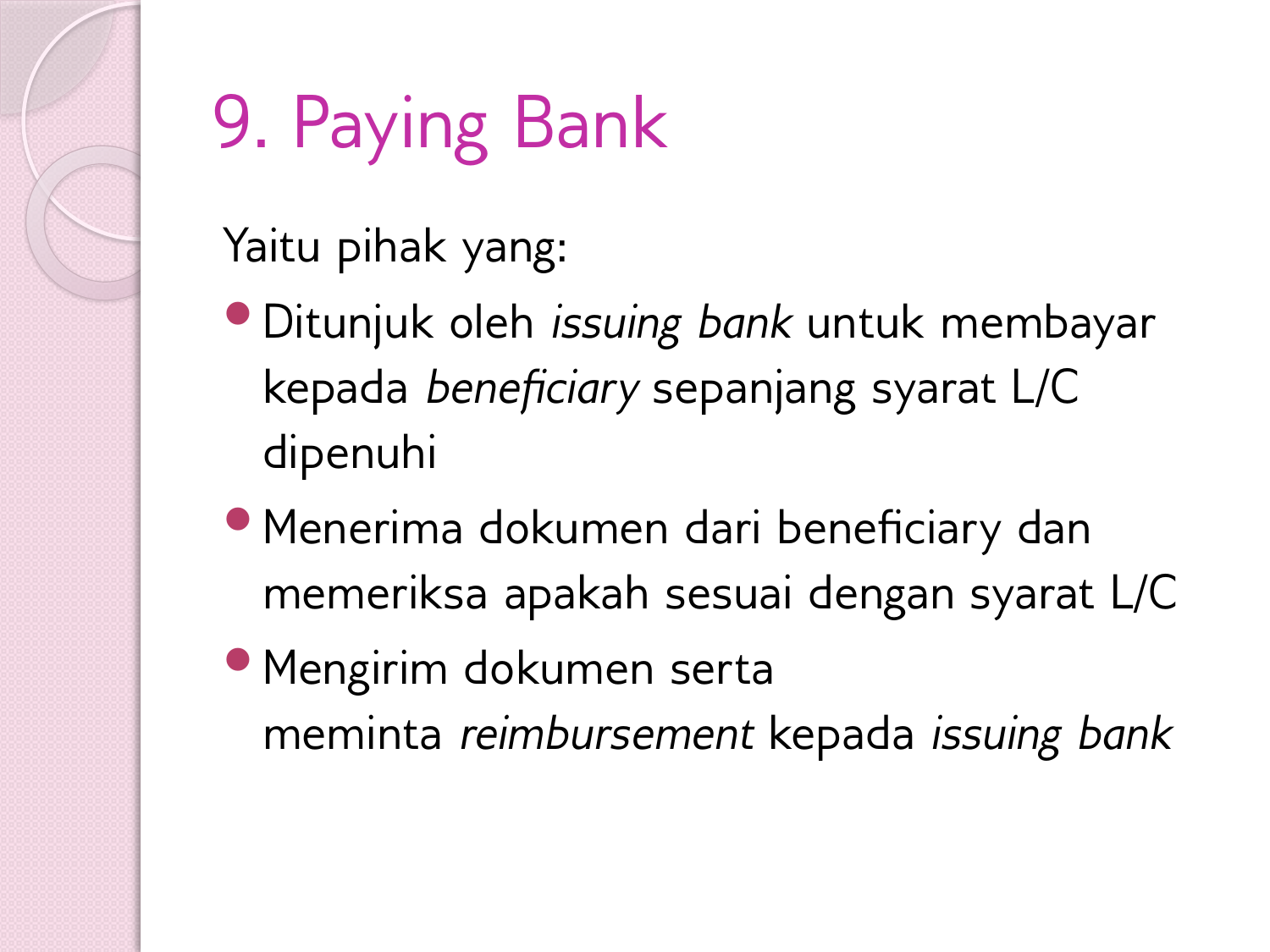

# 9. Paying Bank
Yaitu pihak yang:
Ditunjuk oleh issuing bank untuk membayar kepada beneficiary sepanjang syarat L/C dipenuhi
Menerima dokumen dari beneficiary dan memeriksa apakah sesuai dengan syarat L/C
Mengirim dokumen serta meminta reimbursement kepada issuing bank